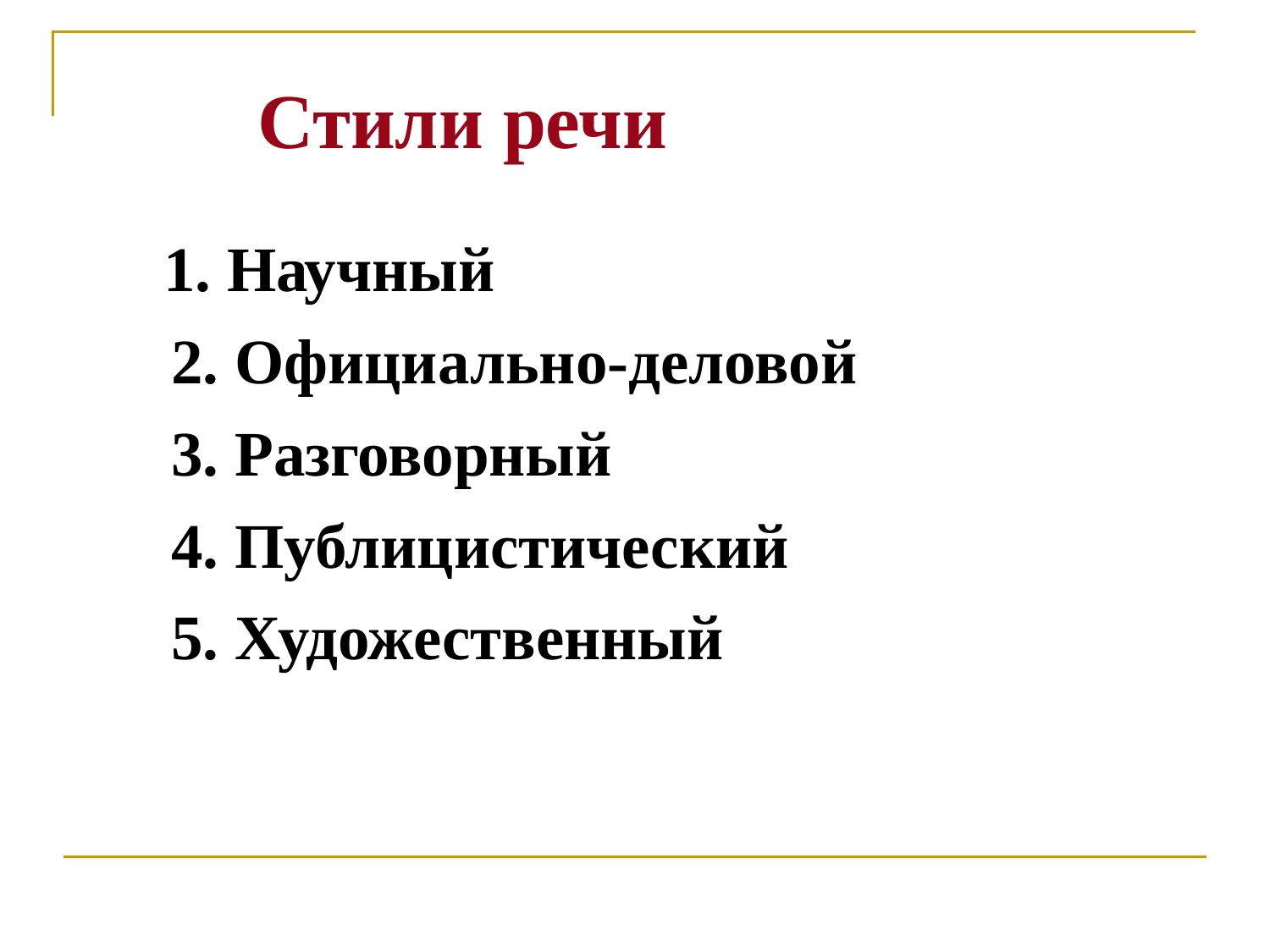

Стили речи
      1. Научный
      2. Официально-деловой
      3. Разговорный
      4. Публицистический
      5. Художественный